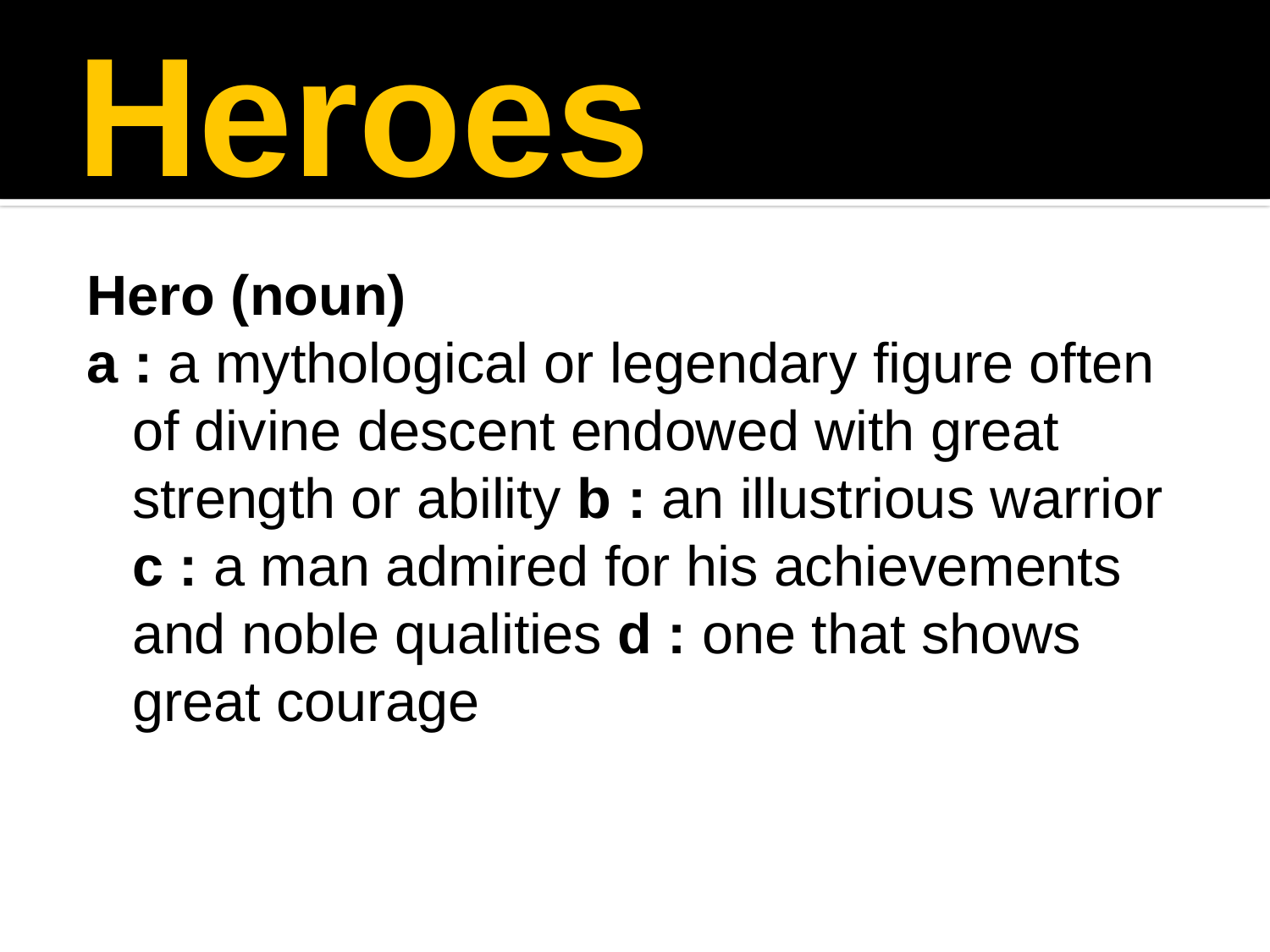

# Heroes
Hero (noun)
a : a mythological or legendary figure often of divine descent endowed with great strength or ability b : an illustrious warrior c : a man admired for his achievements and noble qualities d : one that shows great courage